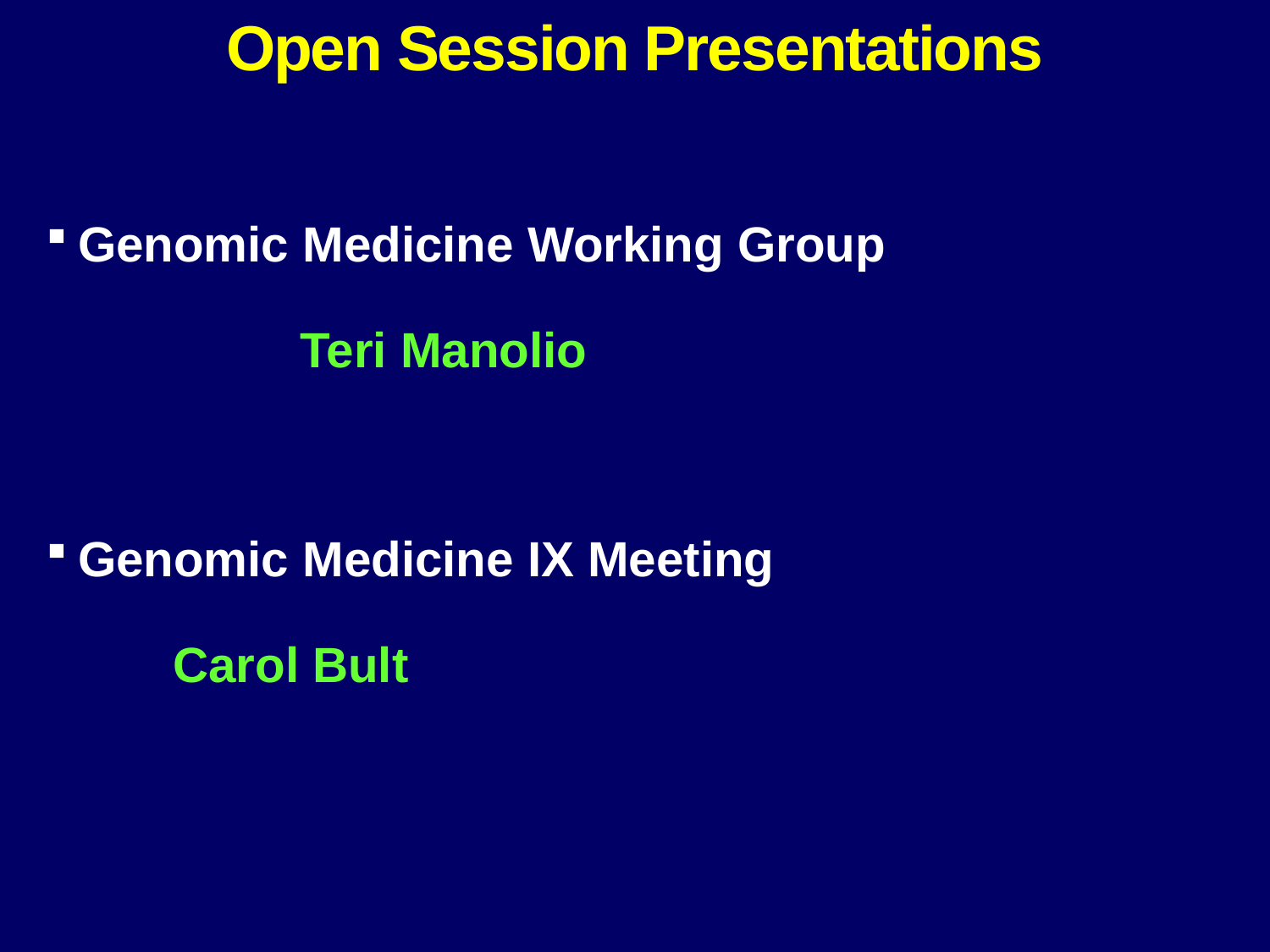

Open Session Presentations

Genomic Medicine Working Group

 		Teri Manolio

Genomic Medicine IX Meeting

 		Carol Bult